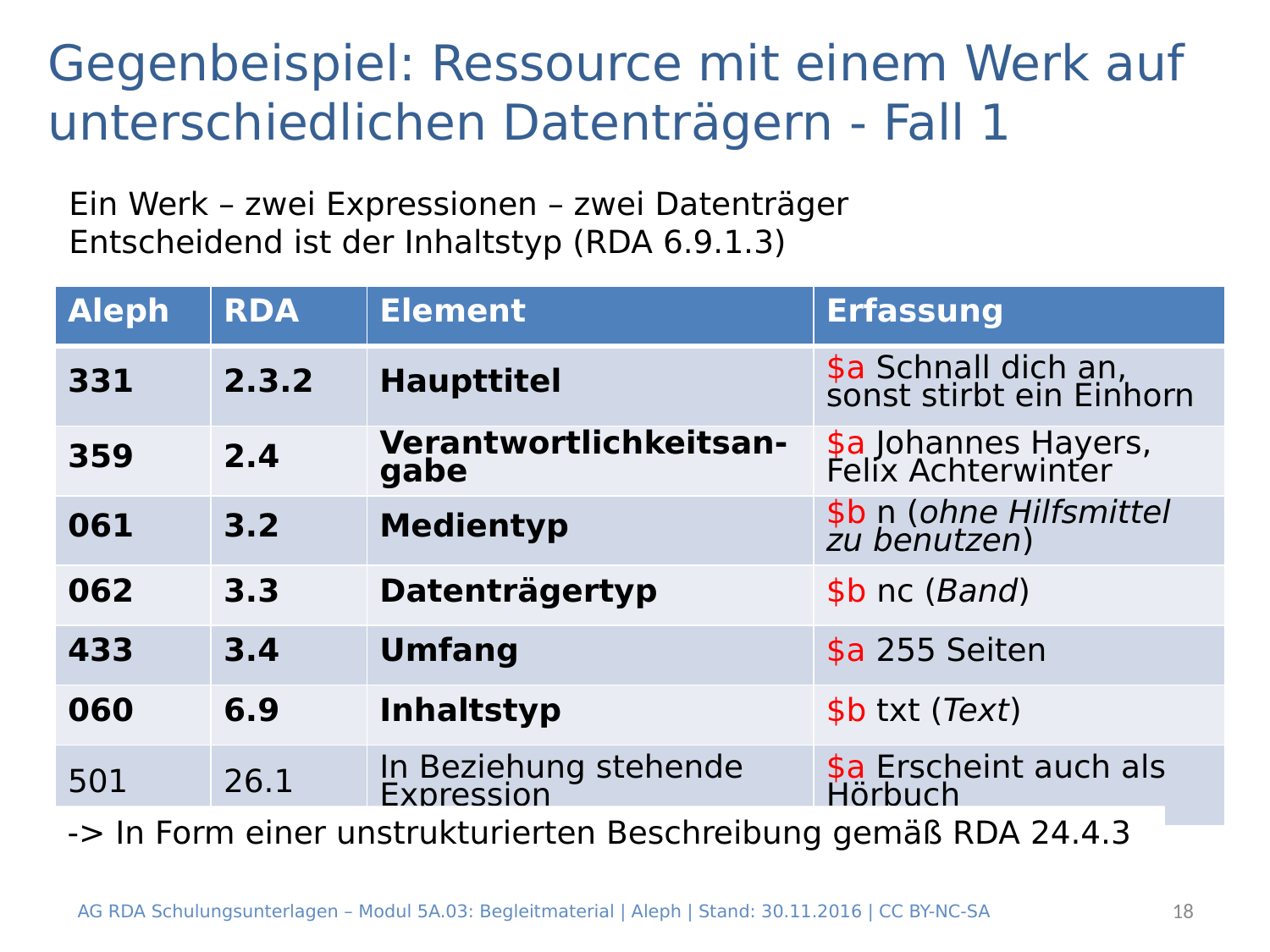

# Gegenbeispiel: Ressource mit einem Werk auf unterschiedlichen Datenträgern - Fall 1
Ein Werk – zwei Expressionen – zwei Datenträger
Entscheidend ist der Inhaltstyp (RDA 6.9.1.3)
| Aleph | RDA | Element | Erfassung |
| --- | --- | --- | --- |
| 331 | 2.3.2 | Haupttitel | $a Schnall dich an, sonst stirbt ein Einhorn |
| 359 | 2.4 | Verantwortlichkeitsan-gabe | $a Johannes Hayers, Felix Achterwinter |
| 061 | 3.2 | Medientyp | $b n (ohne Hilfsmittel zu benutzen) |
| 062 | 3.3 | Datenträgertyp | $b nc (Band) |
| 433 | 3.4 | Umfang | $a 255 Seiten |
| 060 | 6.9 | Inhaltstyp | $b txt (Text) |
| 501 | 26.1 | In Beziehung stehende Expression | $a Erscheint auch als Hörbuch |
-> In Form einer unstrukturierten Beschreibung gemäß RDA 24.4.3
AG RDA Schulungsunterlagen – Modul 5A.03: Begleitmaterial | Aleph | Stand: 30.11.2016 | CC BY-NC-SA
18